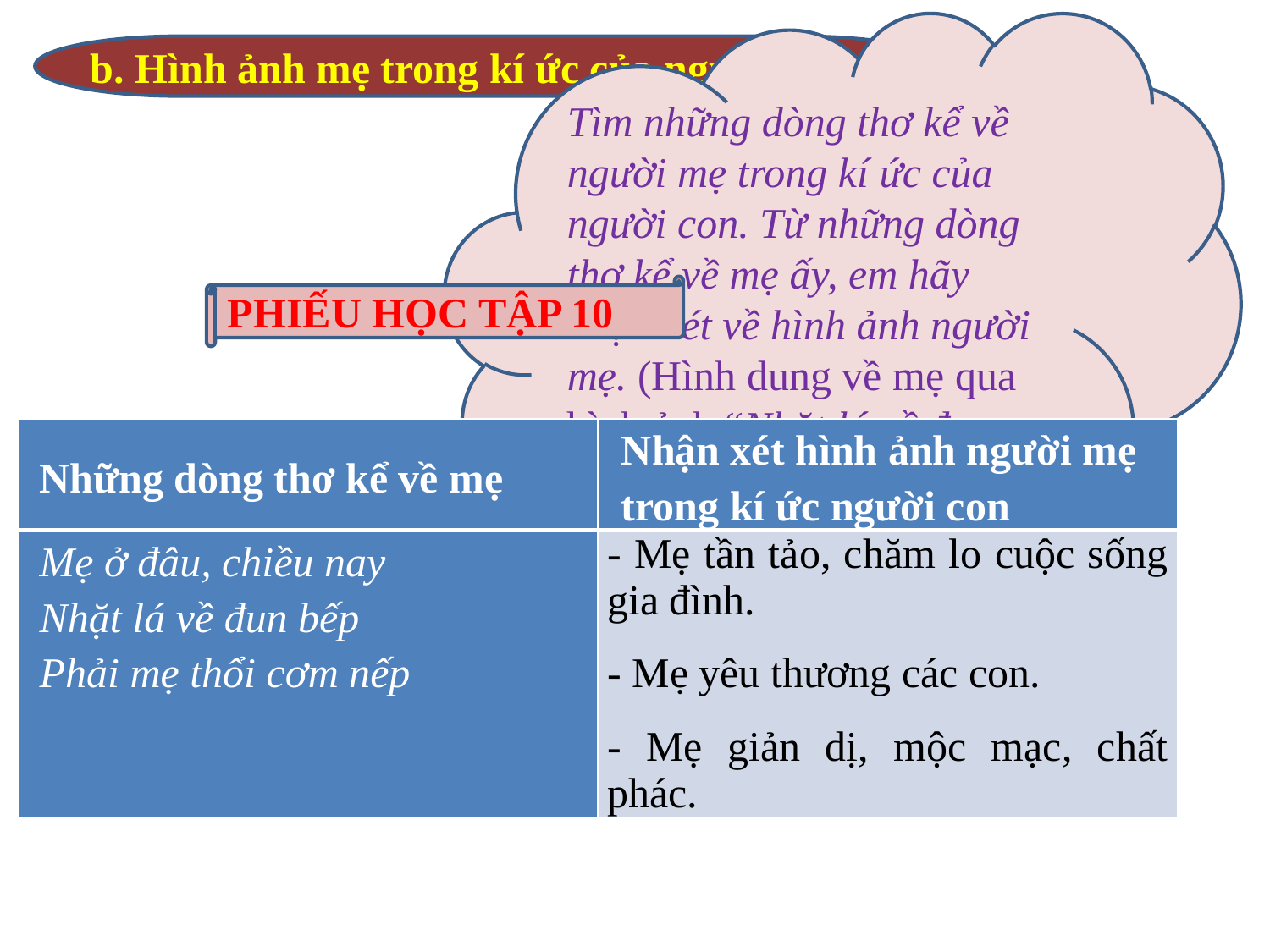

Tìm những dòng thơ kể về người mẹ trong kí ức của người con. Từ những dòng thơ kể về mẹ ấy, em hãy nhận xét về hình ảnh người mẹ. (Hình dung về mẹ qua hình ảnh “Nhặt lá về đun bếp”).
b. Hình ảnh mẹ trong kí ức của người lính
PHIẾU HỌC TẬP 10
| Những dòng thơ kể về mẹ | Nhận xét hình ảnh người mẹ trong kí ức người con |
| --- | --- |
| Mẹ ở đâu, chiều nay Nhặt lá về đun bếp Phải mẹ thổi cơm nếp | - Mẹ tần tảo, chăm lo cuộc sống gia đình. - Mẹ yêu thương các con. - Mẹ giản dị, mộc mạc, chất phác. |